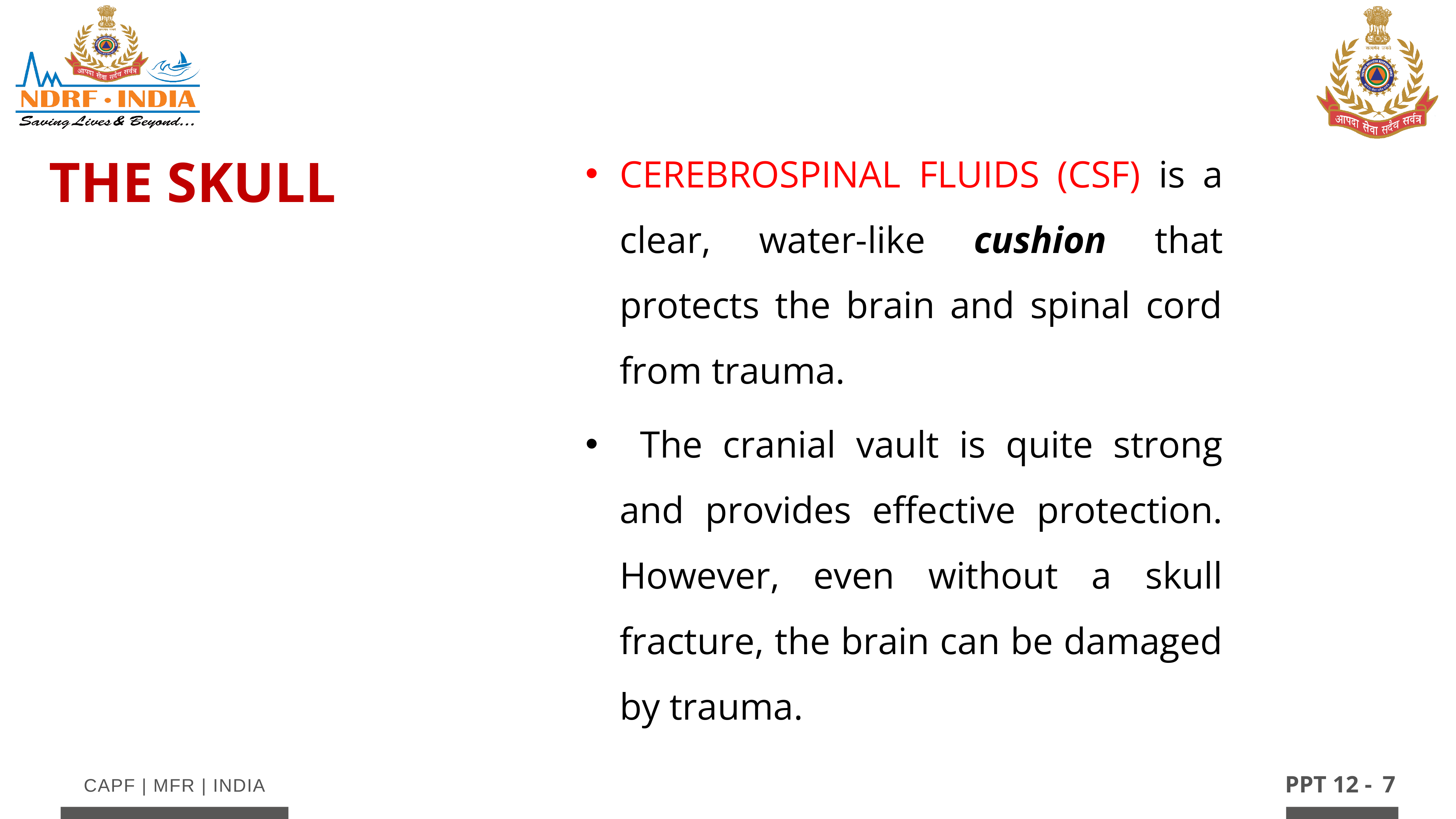

CEREBROSPINAL FLUIDS (CSF) is a clear, water-like cushion that protects the brain and spinal cord from trauma.
 The cranial vault is quite strong and provides effective protection. However, even without a skull fracture, the brain can be damaged by trauma.

THE SKULL